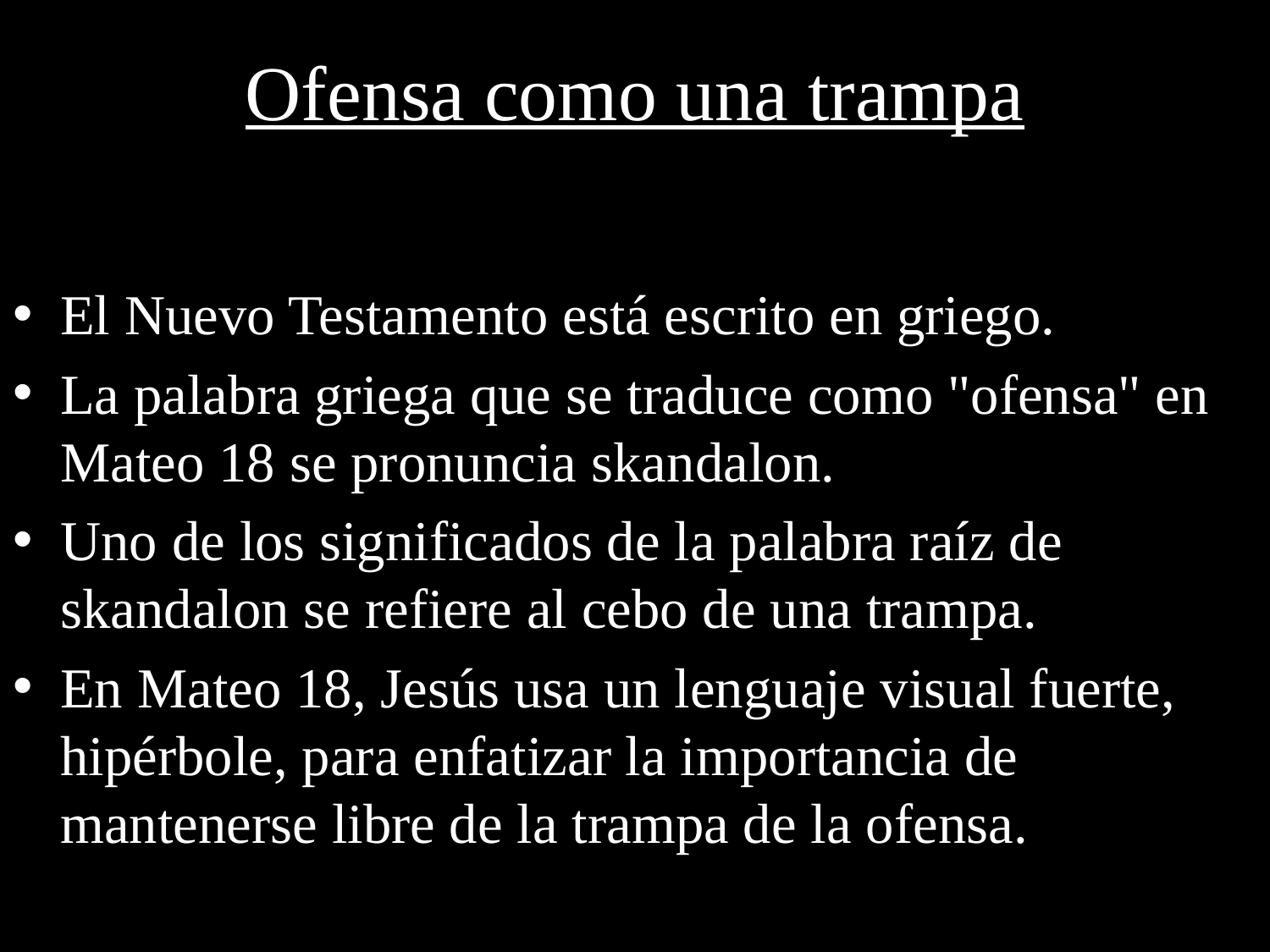

# Ofensa como una trampa
El Nuevo Testamento está escrito en griego.
La palabra griega que se traduce como "ofensa" en Mateo 18 se pronuncia skandalon.
Uno de los significados de la palabra raíz de skandalon se refiere al cebo de una trampa.
En Mateo 18, Jesús usa un lenguaje visual fuerte, hipérbole, para enfatizar la importancia de mantenerse libre de la trampa de la ofensa.